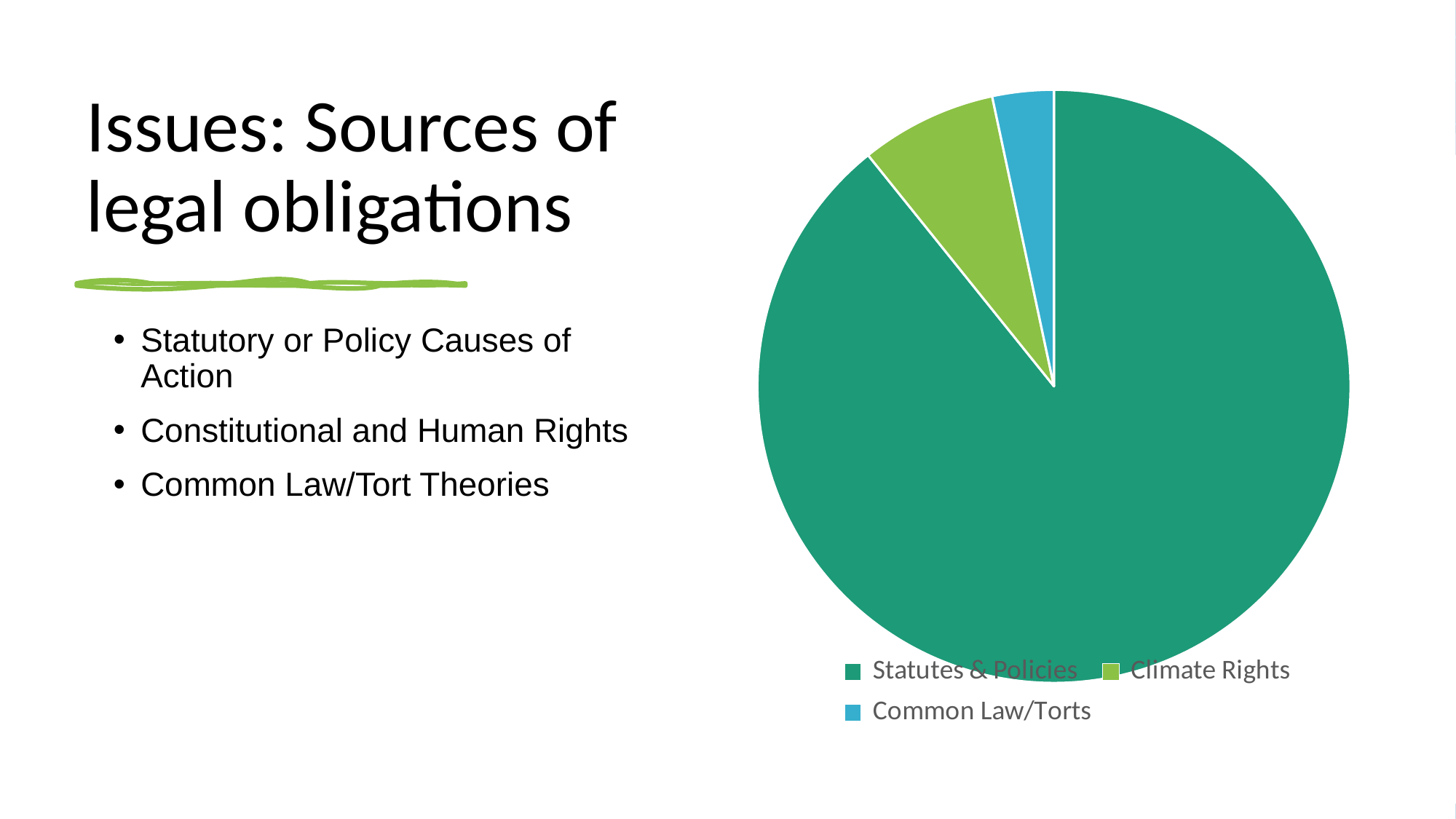

# Issues: Sources of legal obligations

### Chart

| Category | Column1 |
|---|---|
|  Statutes & Policies  | 1200.0 |
|  Climate Rights | 100.0 |
|  Common Law/Torts | 45.0 |
Statutory or Policy Causes of Action
Constitutional and Human Rights
Common Law/Tort Theories